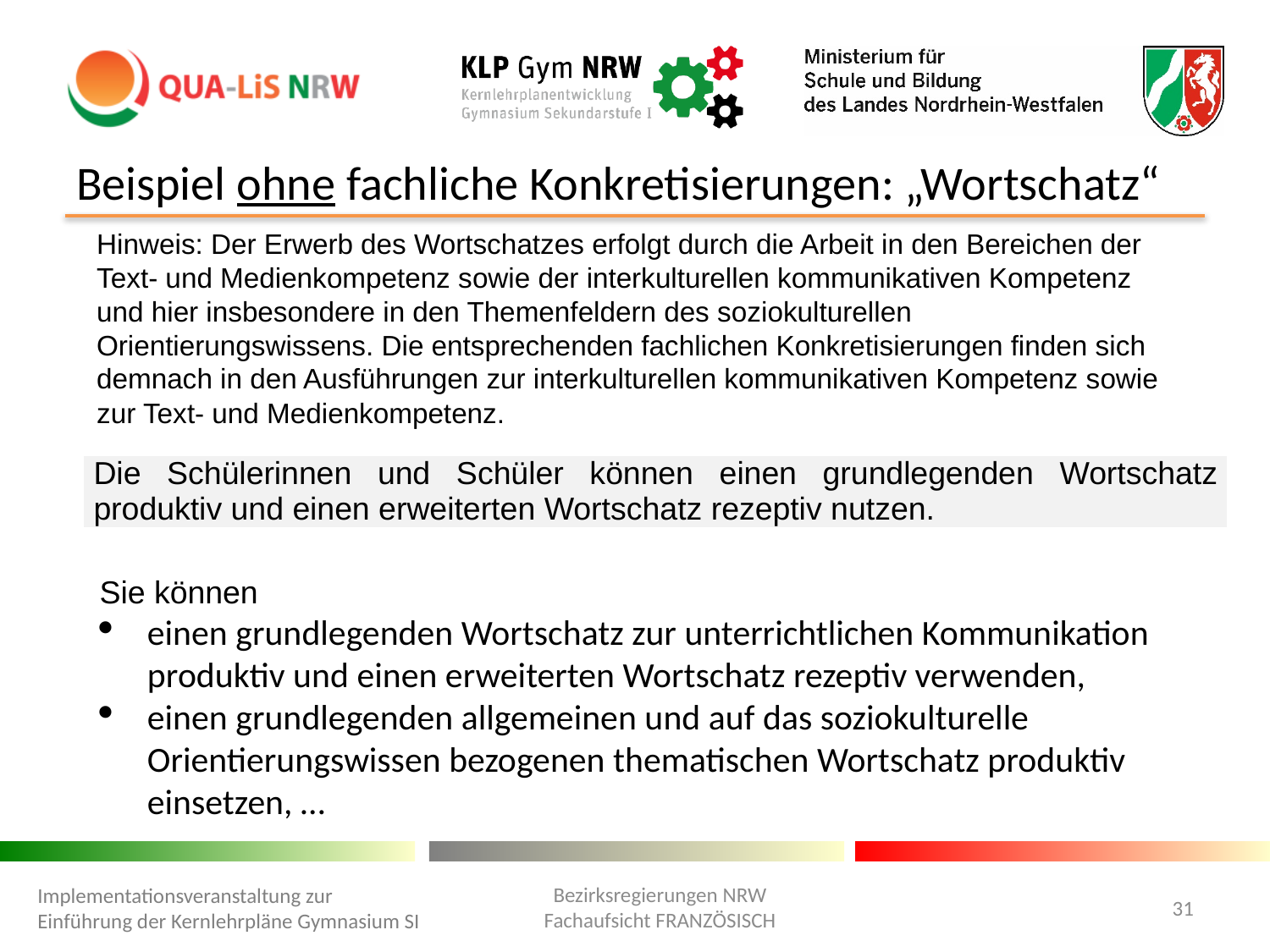

# Beispiel ohne fachliche Konkretisierungen: „Wortschatz“
Hinweis: Der Erwerb des Wortschatzes erfolgt durch die Arbeit in den Bereichen der Text- und Medienkompetenz sowie der interkulturellen kommunikativen Kompetenz und hier insbesondere in den Themenfeldern des soziokulturellen Orientierungswissens. Die entsprechenden fachlichen Konkretisierungen finden sich demnach in den Ausführungen zur interkulturellen kommunikativen Kompetenz sowie zur Text- und Medienkompetenz.
| Die Schülerinnen und Schüler können einen grundlegenden Wortschatz produktiv und einen erweiterten Wortschatz rezeptiv nutzen. |
| --- |
Sie können
einen grundlegenden Wortschatz zur unterrichtlichen Kommunikation produktiv und einen erweiterten Wortschatz rezeptiv verwenden,
einen grundlegenden allgemeinen und auf das soziokulturelle Orientierungswissen bezogenen thematischen Wortschatz produktiv einsetzen, …
Bezirksregierungen NRW
Fachaufsicht FRANZÖSISCH
Implementationsveranstaltung zur  Einführung der Kernlehrpläne Gymnasium SI
31